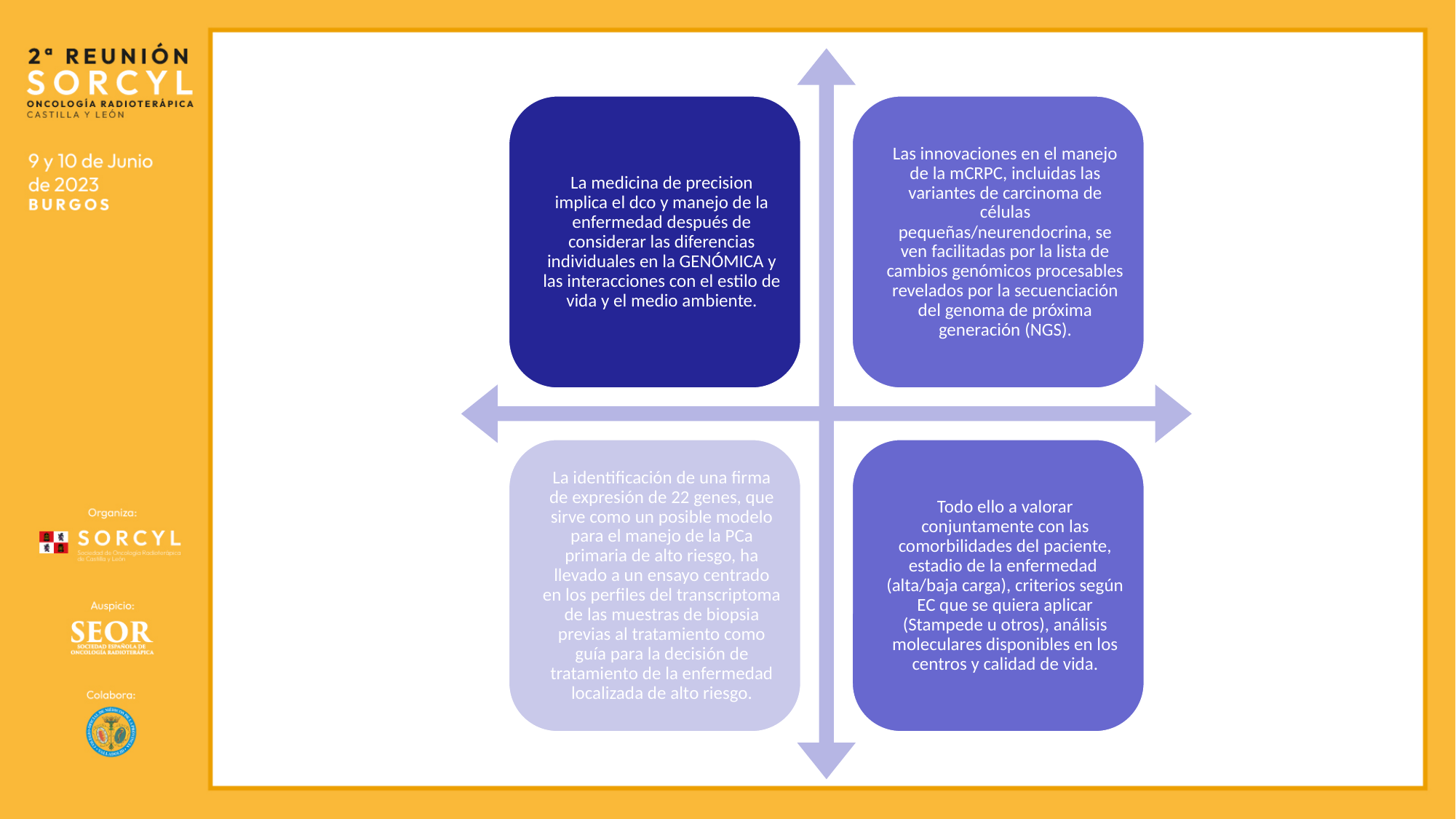

La medicina de precision implica el dco y manejo de la enfermedad después de considerar las diferencias individuales en la GENÓMICA y las interacciones con el estilo de vida y el medio ambiente.
Las innovaciones en el manejo de la mCRPC, incluidas las variantes de carcinoma de células pequeñas/neurendocrina, se ven facilitadas por la lista de cambios genómicos procesables revelados por la secuenciación del genoma de próxima generación (NGS).
La identificación de una firma de expresión de 22 genes, que sirve como un posible modelo para el manejo de la PCa primaria de alto riesgo, ha llevado a un ensayo centrado en los perfiles del transcriptoma de las muestras de biopsia previas al tratamiento como guía para la decisión de tratamiento de la enfermedad localizada de alto riesgo.
Todo ello a valorar conjuntamente con las comorbilidades del paciente, estadio de la enfermedad  (alta/baja carga), criterios según EC que se quiera aplicar (Stampede u otros), análisis moleculares disponibles en los centros y calidad de vida.